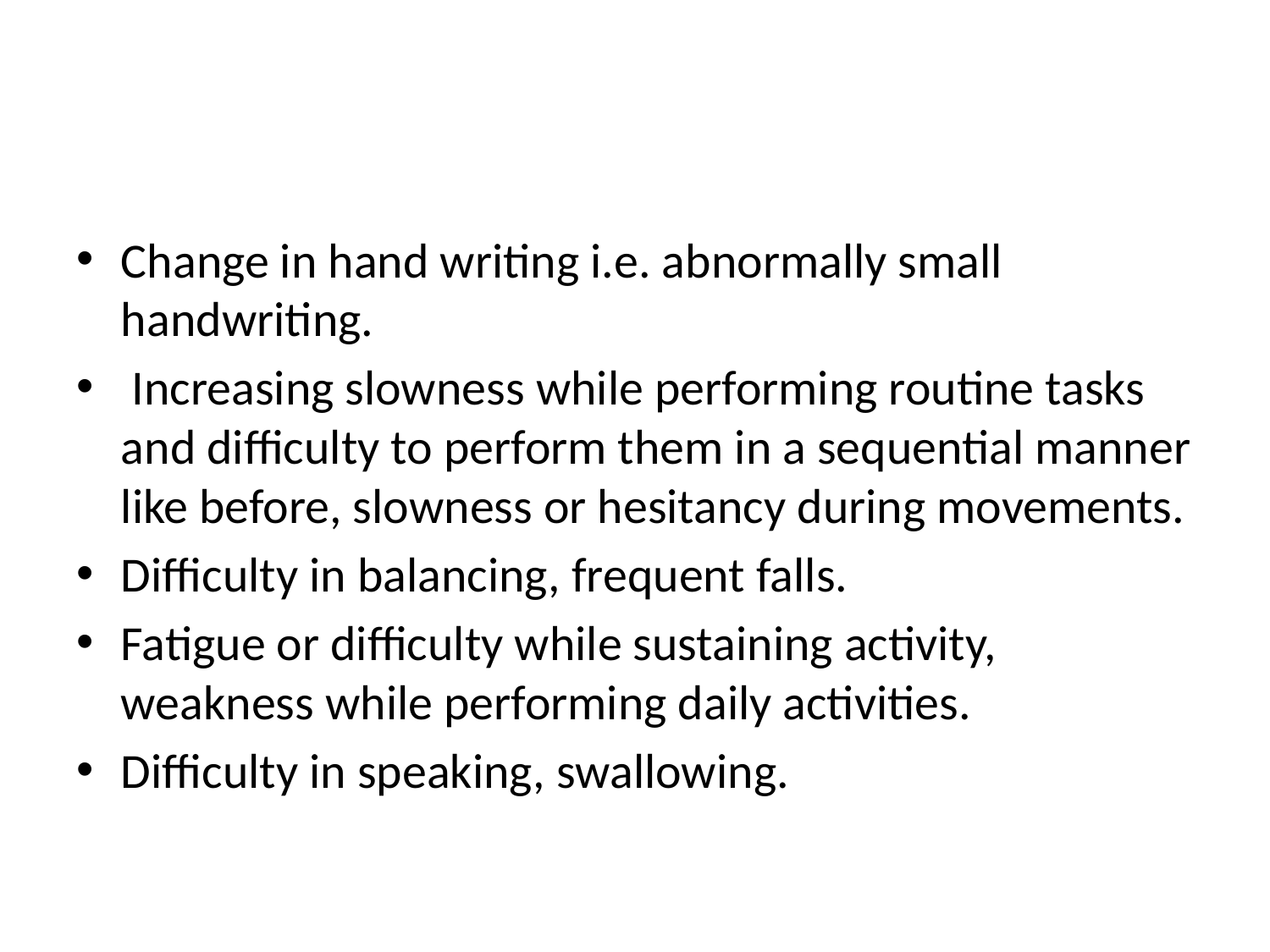

#
Change in hand writing i.e. abnormally small handwriting.
 Increasing slowness while performing routine tasks and difficulty to perform them in a sequential manner like before, slowness or hesitancy during movements.
Difficulty in balancing, frequent falls.
Fatigue or difficulty while sustaining activity, weakness while performing daily activities.
Difficulty in speaking, swallowing.